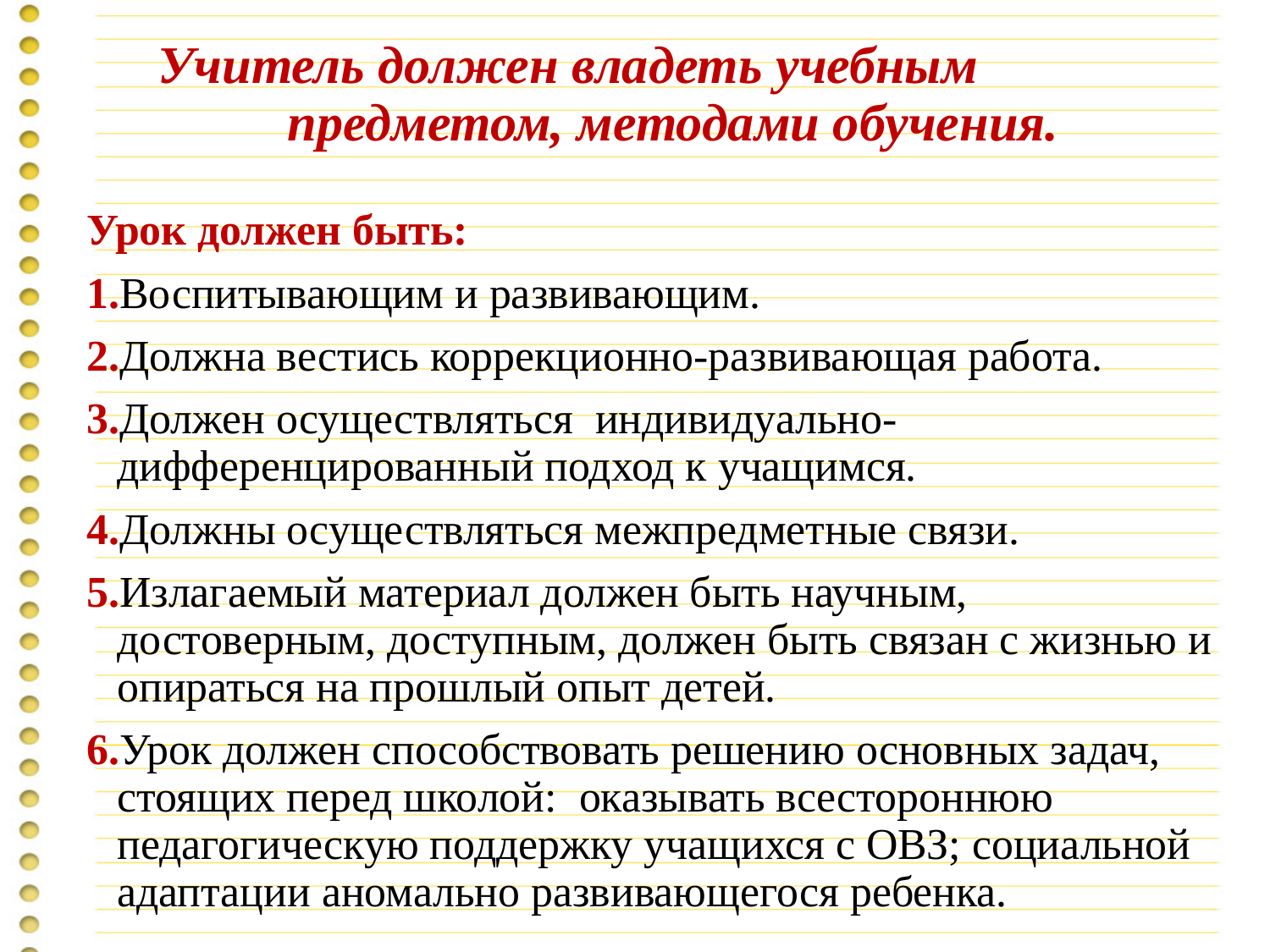

# Учитель должен владеть учебным                 предметом, методами обучения.
Урок должен быть:
1.Воспитывающим и развивающим.
2.Должна вестись коррекционно-развивающая работа.
3.Должен осуществляться  индивидуально-дифференцированный подход к учащимся.
4.Должны осуществляться межпредметные связи.
5.Излагаемый материал должен быть научным, достоверным, доступным, должен быть связан с жизнью и опираться на прошлый опыт детей.
6.Урок должен способствовать решению основных задач, стоящих перед школой:  оказывать всестороннюю педагогическую поддержку учащихся с ОВЗ; социальной адаптации аномально развивающегося ребенка.